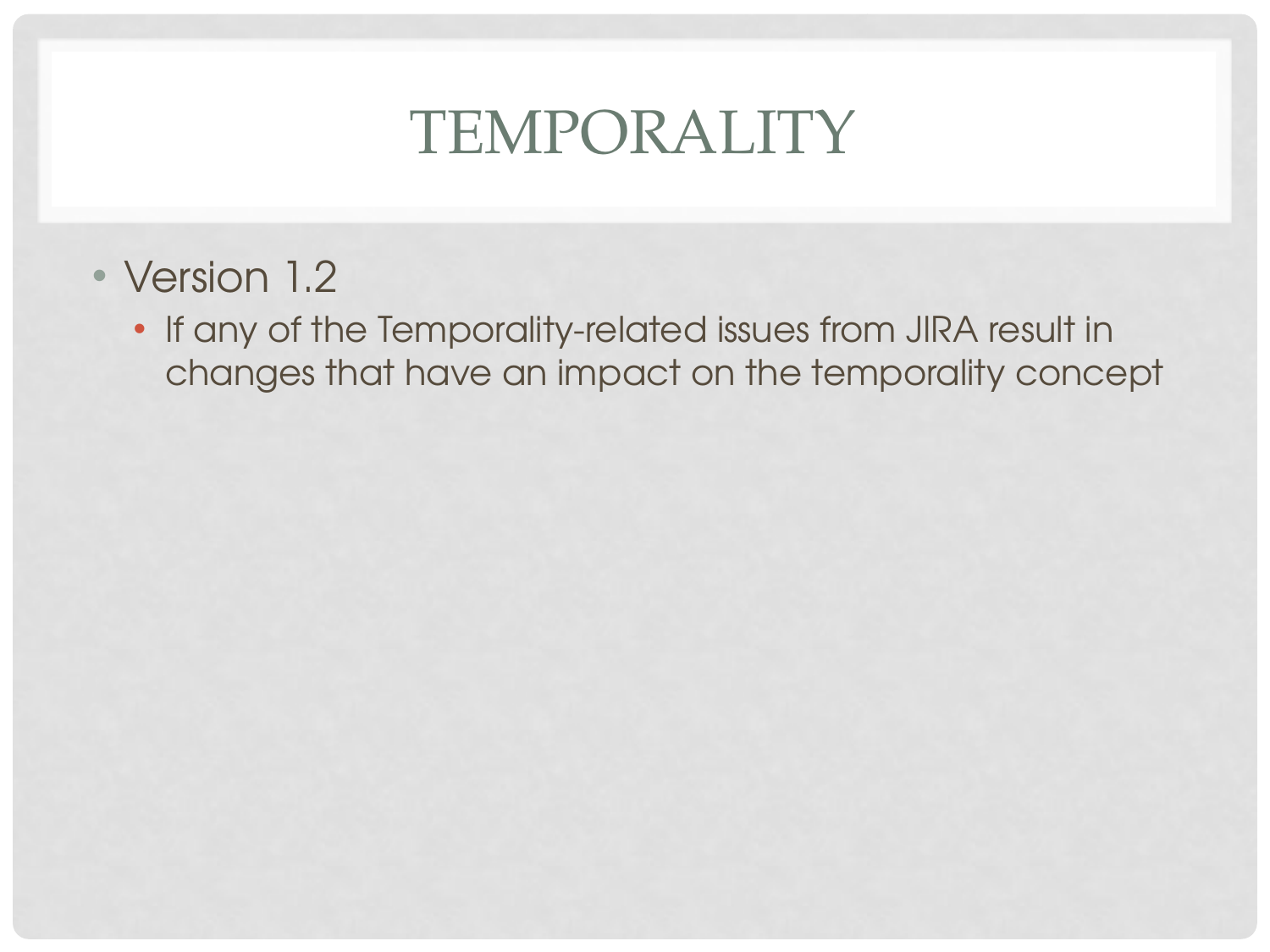

# Temporality
Version 1.2
If any of the Temporality-related issues from JIRA result in changes that have an impact on the temporality concept